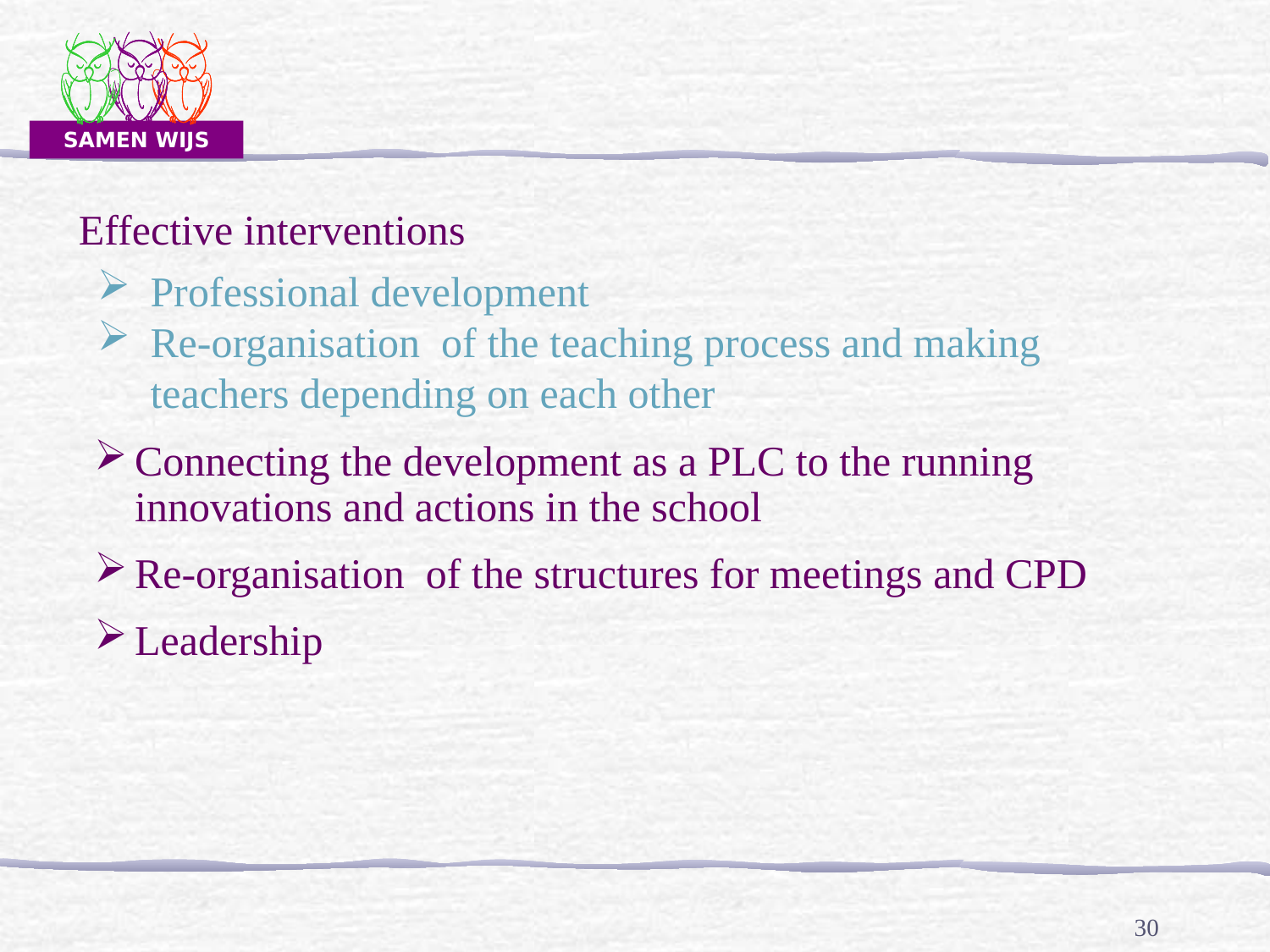

Effective interventions
Professional development
Re-organisation  of the teaching process and making teachers depending on each other
Connecting the development as a PLC to the running innovations and actions in the school
Re-organisation  of the structures for meetings and CPD
Leadership
30